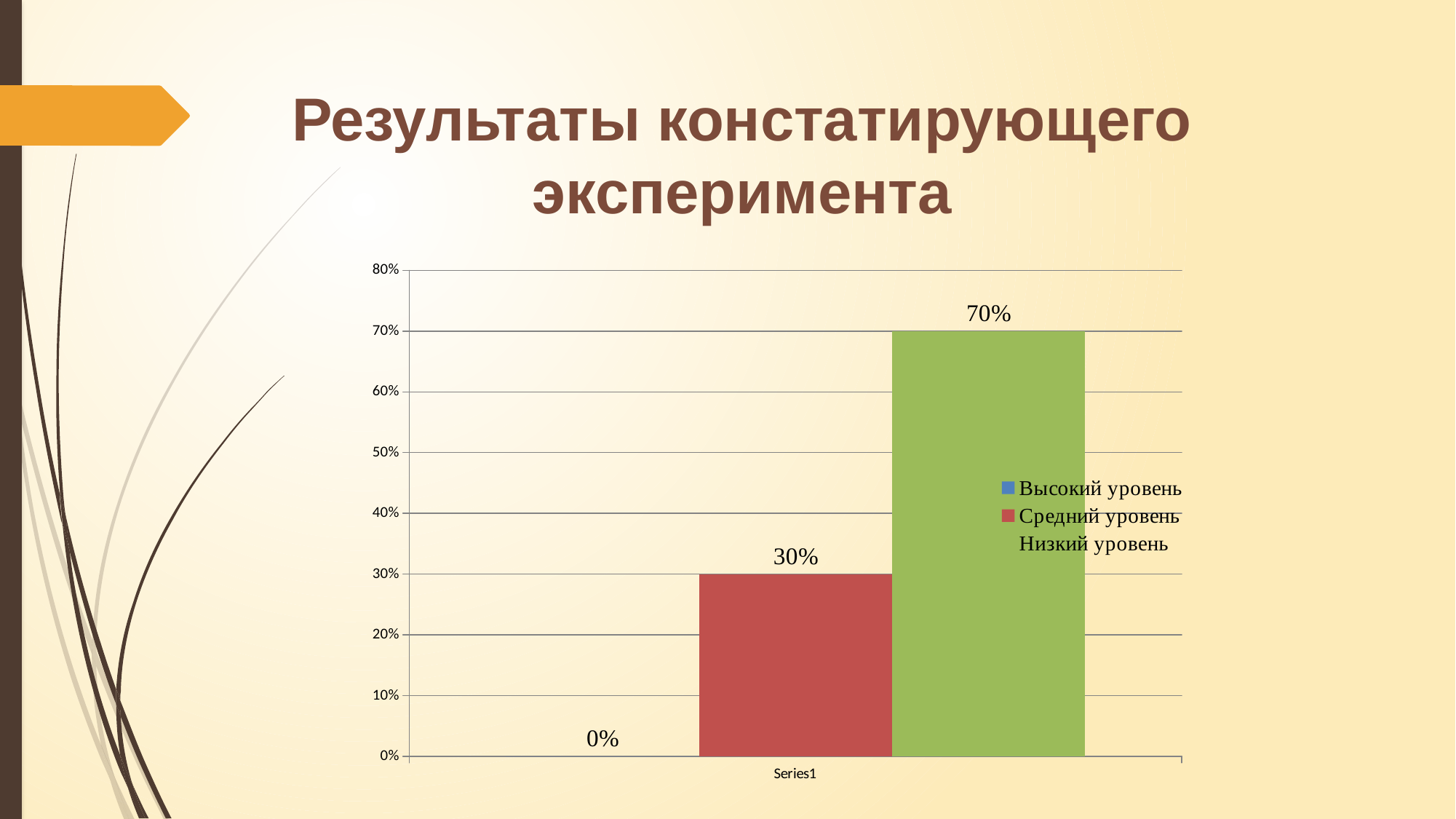

# Результаты констатирующего эксперимента

### Chart

| Category | Высокий уровень | Средний уровень | Низкий уровень |
|---|---|---|---|
|  | 0.0 | 0.3 | 0.7 |